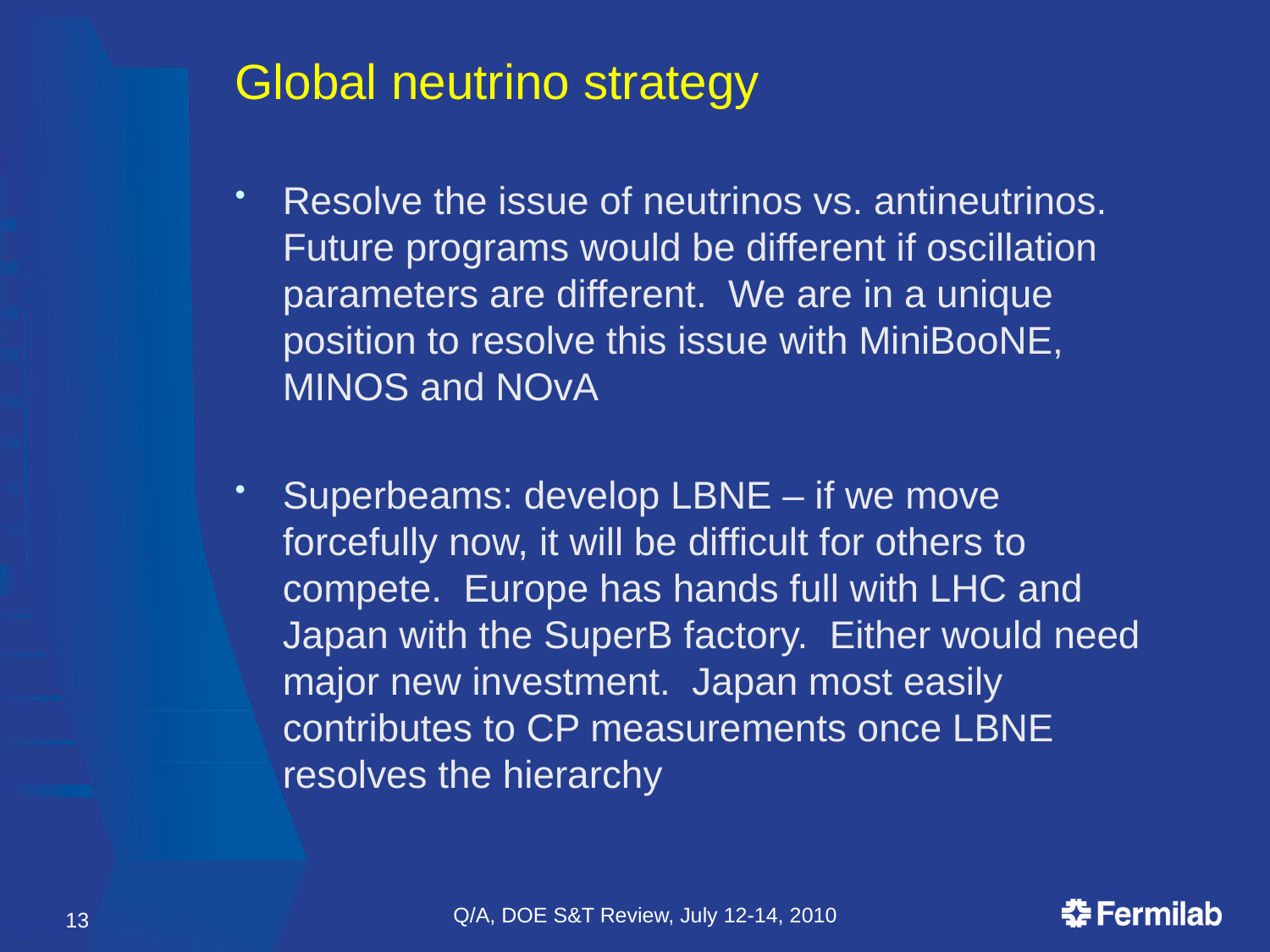

# Global neutrino strategy
Resolve the issue of neutrinos vs. antineutrinos.  Future programs would be different if oscillation parameters are different.  We are in a unique position to resolve this issue with MiniBooNE, MINOS and NOvA

Superbeams: develop LBNE – if we move forcefully now, it will be difficult for others to compete.  Europe has hands full with LHC and Japan with the SuperB factory.  Either would need major new investment.  Japan most easily contributes to CP measurements once LBNE resolves the hierarchy

Q/A, DOE S&T Review, July 12-14, 2010
13